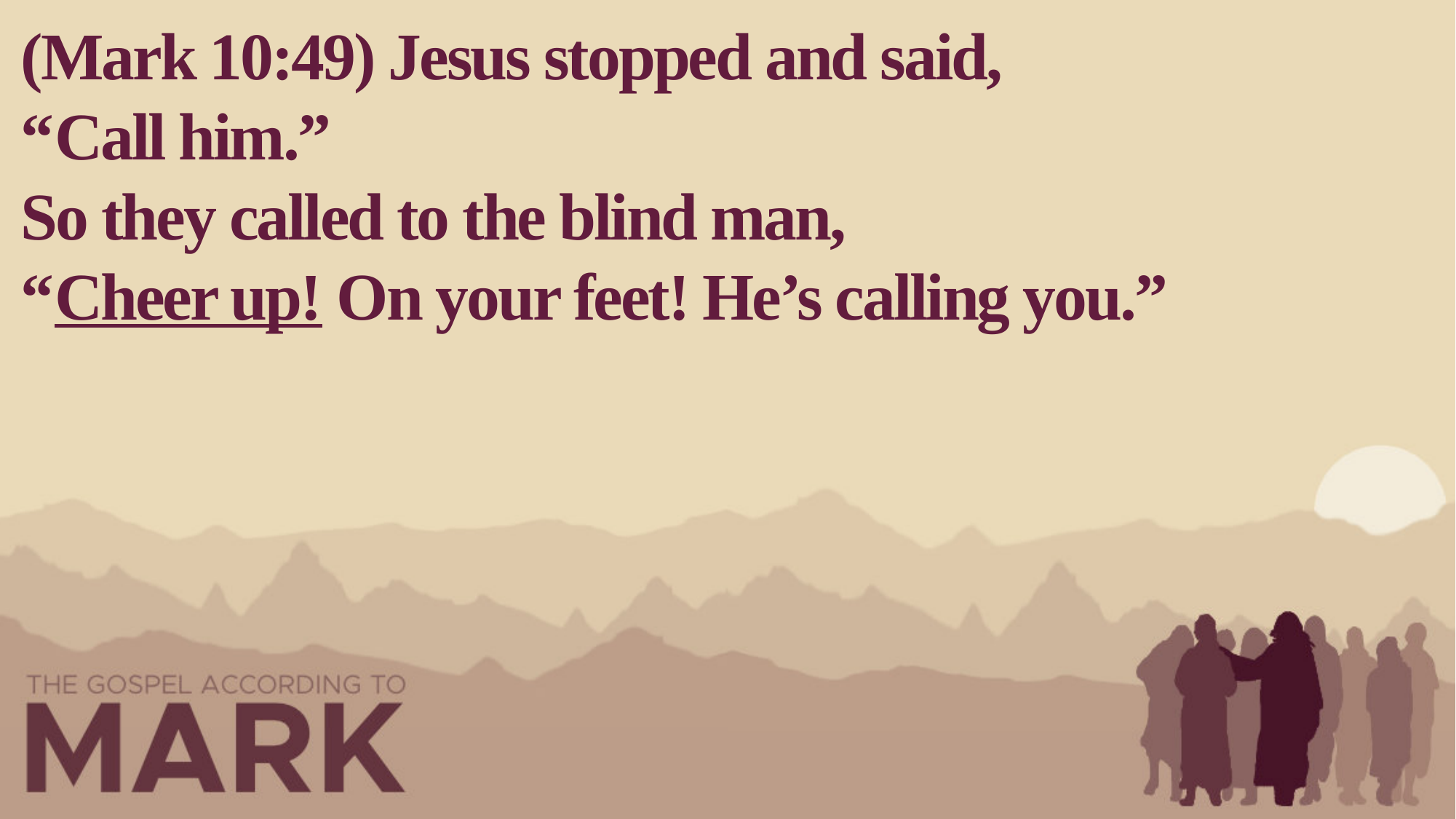

(Mark 10:49) Jesus stopped and said,
“Call him.”
So they called to the blind man,
“Cheer up! On your feet! He’s calling you.”